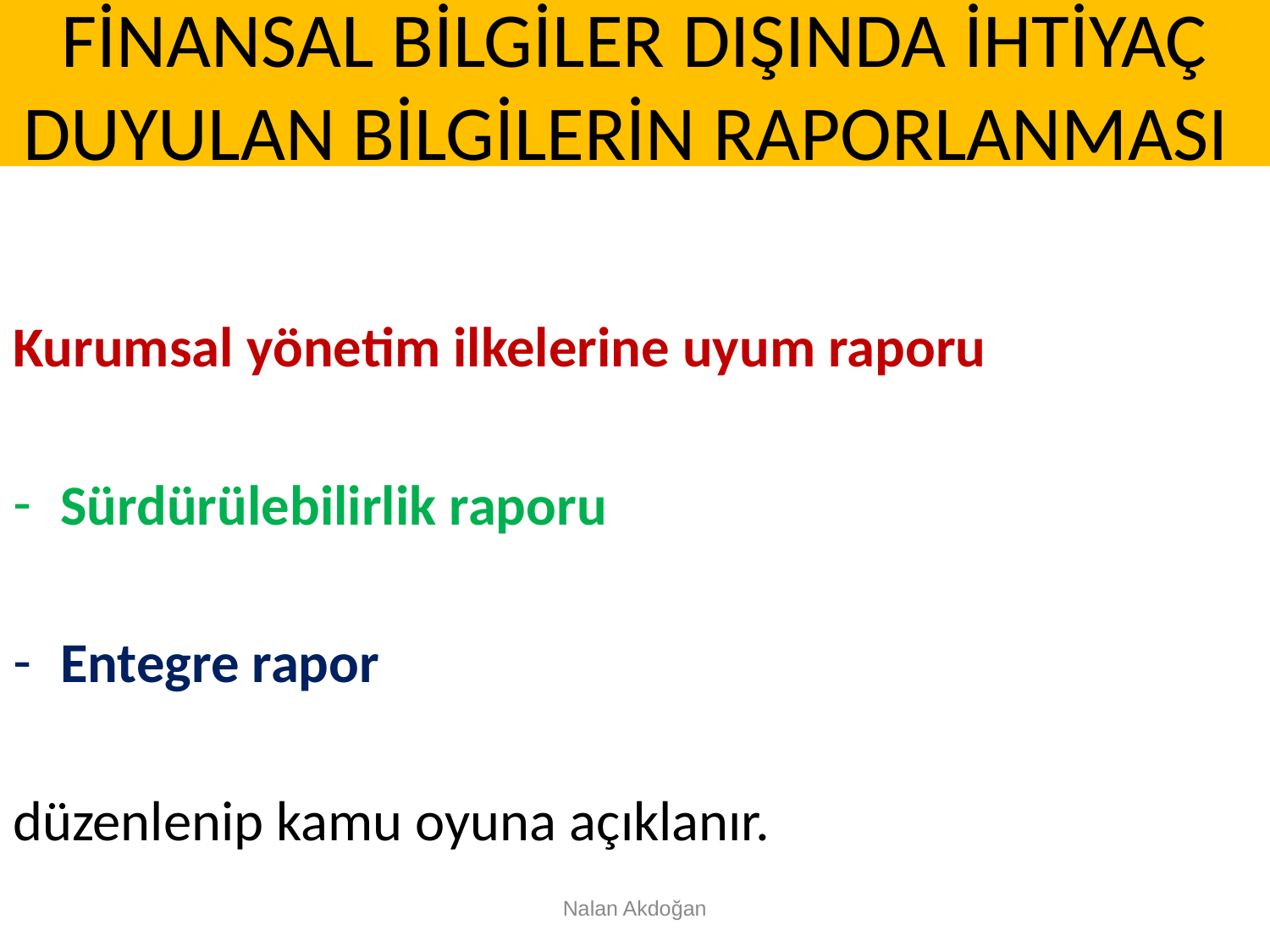

# FİNANSAL BİLGİLER DIŞINDA İHTİYAÇ DUYULAN BİLGİLERİN RAPORLANMASI

Kurumsal yönetim ilkelerine uyum raporu

Sürdürülebilirlik raporu

Entegre rapor

düzenlenip kamu oyuna açıklanır.
Nalan Akdoğan